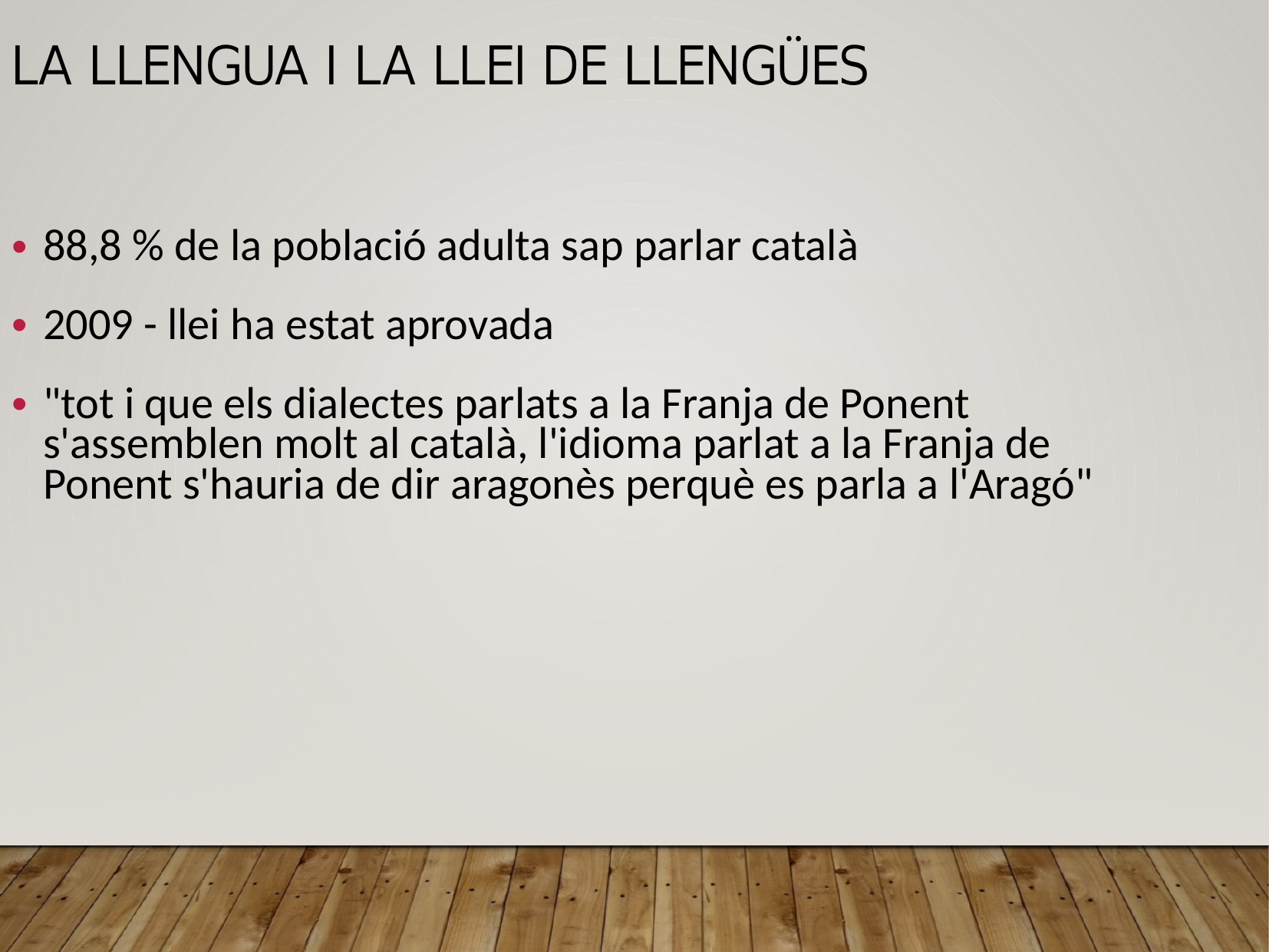

La llengua i la Llei de llengües
88,8 % de la població adulta sap parlar català
2009 - llei ha estat aprovada
"tot i que els dialectes parlats a la Franja de Ponent s'assemblen molt al català, l'idioma parlat a la Franja de Ponent s'hauria de dir aragonès perquè es parla a l'Aragó"